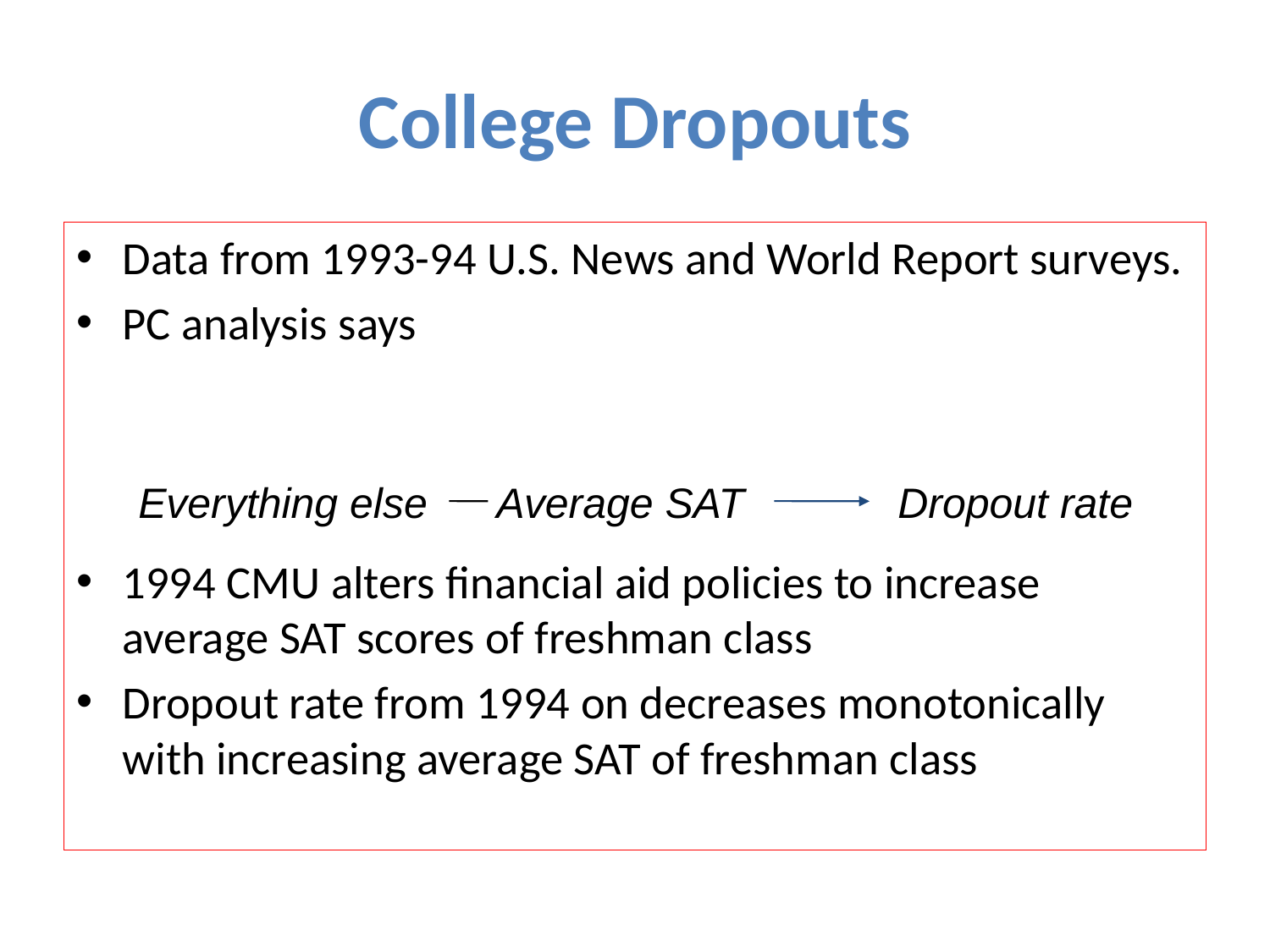

# College Dropouts
Data from 1993-94 U.S. News and World Report surveys.
PC analysis says

1994 CMU alters financial aid policies to increase average SAT scores of freshman class
Dropout rate from 1994 on decreases monotonically with increasing average SAT of freshman class

Everything else      Average SAT             Dropout rate